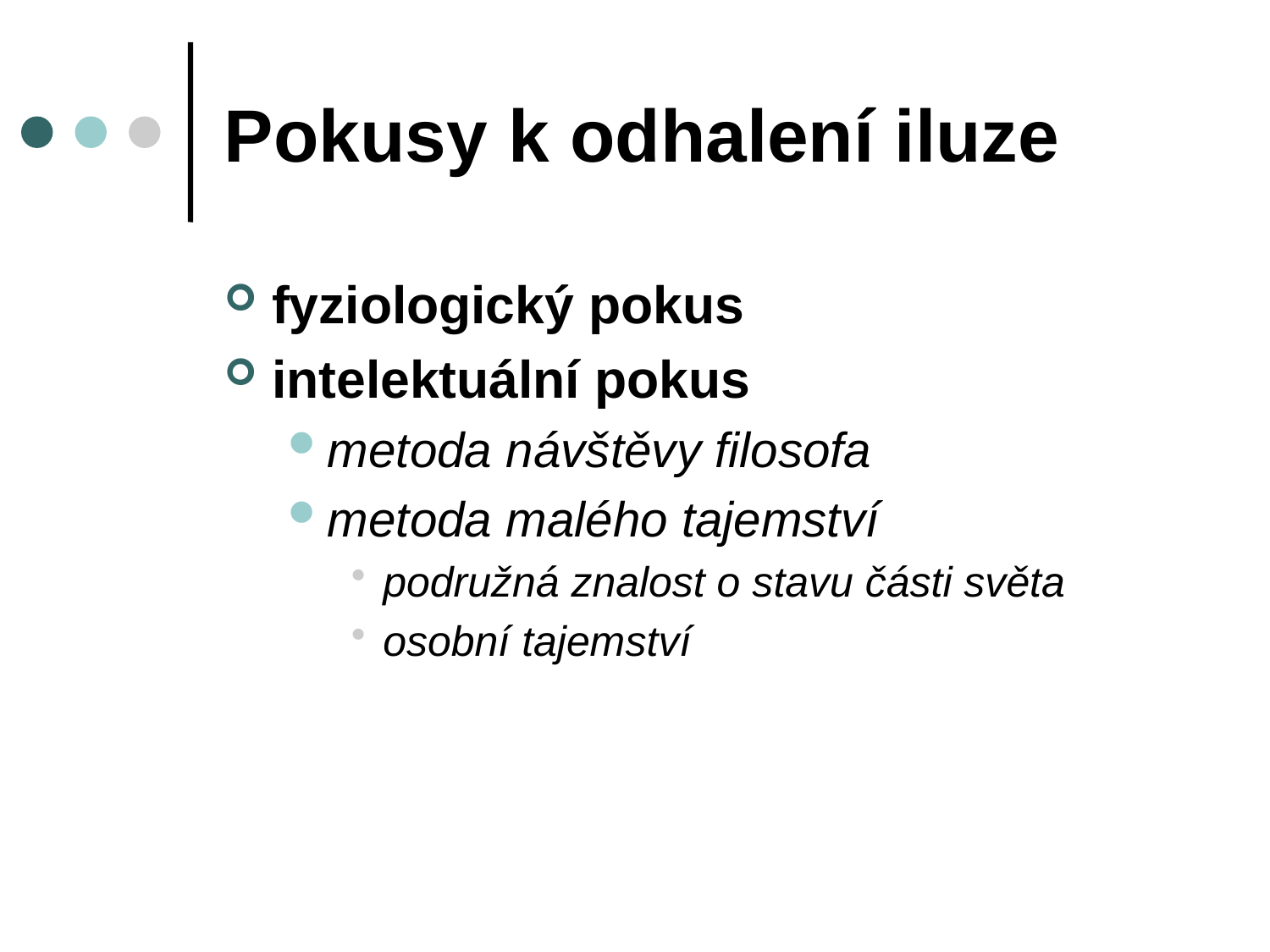

# Pokusy k odhalení iluze
fyziologický pokus
intelektuální pokus
metoda návštěvy filosofa
metoda malého tajemství
podružná znalost o stavu části světa
osobní tajemství